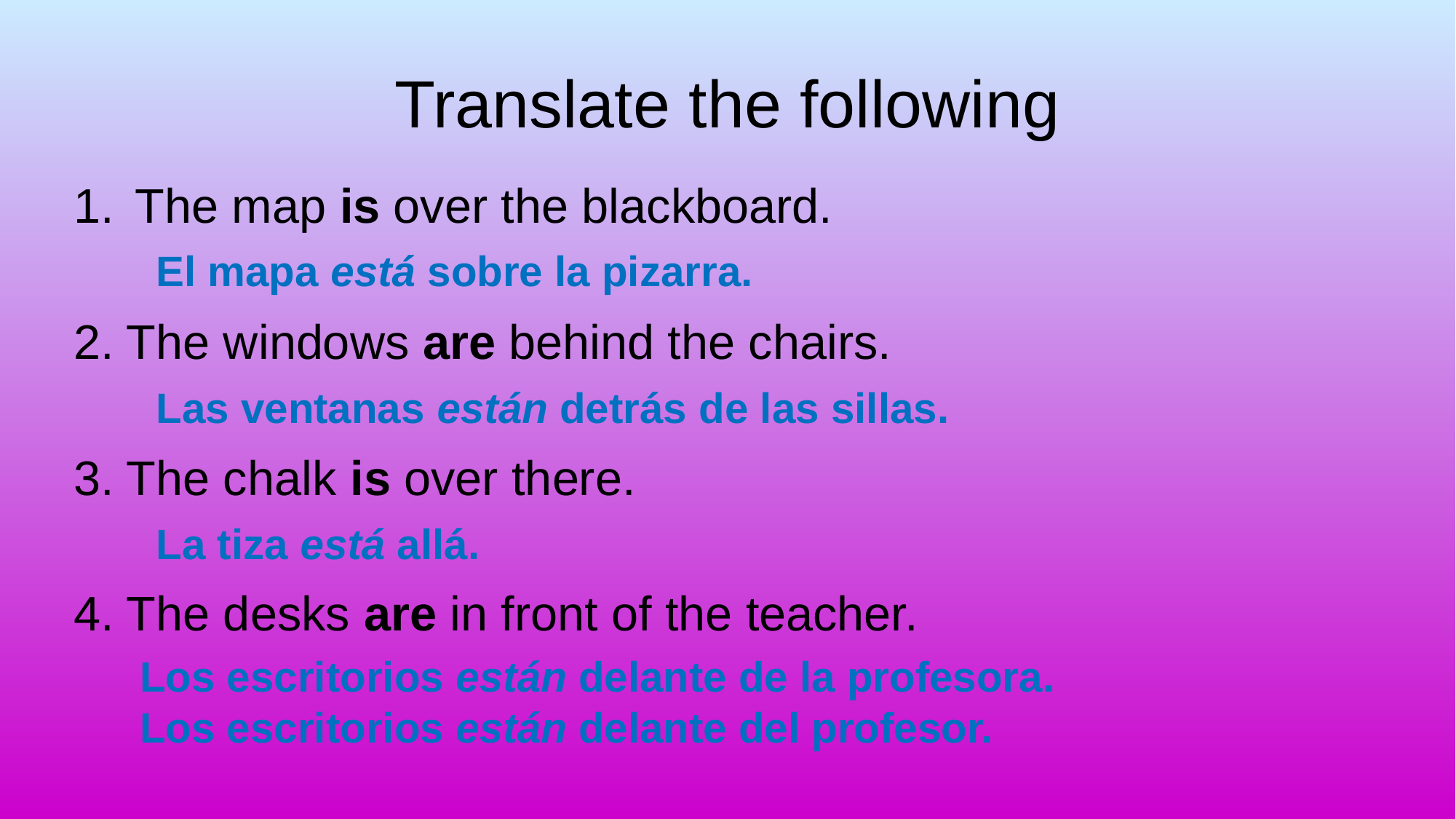

# Translate the following
The map is over the blackboard.

2. The windows are behind the chairs.

3. The chalk is over there.

4. The desks are in front of the teacher.
El mapa está sobre la pizarra.
Las ventanas están detrás de las sillas.
La tiza está allá.
Los escritorios están delante de la profesora.
Los escritorios están delante del profesor.